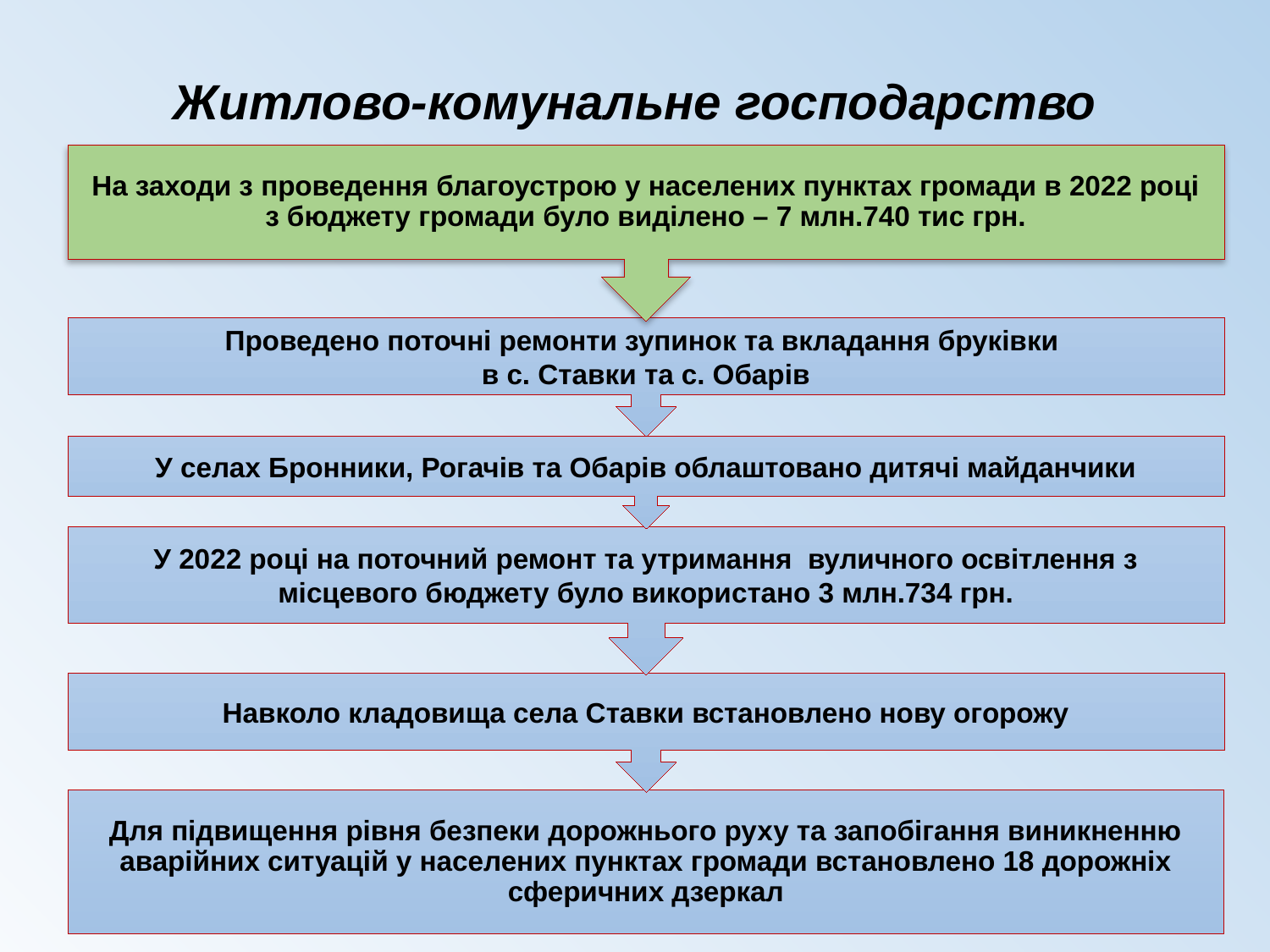

# Житлово-комунальне господарство
Для підвищення рівня безпеки дорожнього руху та запобігання виникненню аварійних ситуацій у населених пунктах громади встановлено 18 дорожніх сферичних дзеркал
Навколо кладовища села Ставки встановлено нову огорожу
У 2022 році на поточний ремонт та утримання  вуличного освітлення з місцевого бюджету було використано 3 млн.734 грн.
У селах Бронники, Рогачів та Обарів облаштовано дитячі майданчики
Проведено поточні ремонти зупинок та вкладання бруківки
в с. Ставки та с. Обарів
На заходи з проведення благоустрою у населених пунктах громади в 2022 році з бюджету громади було виділено – 7 млн.740 тис грн.